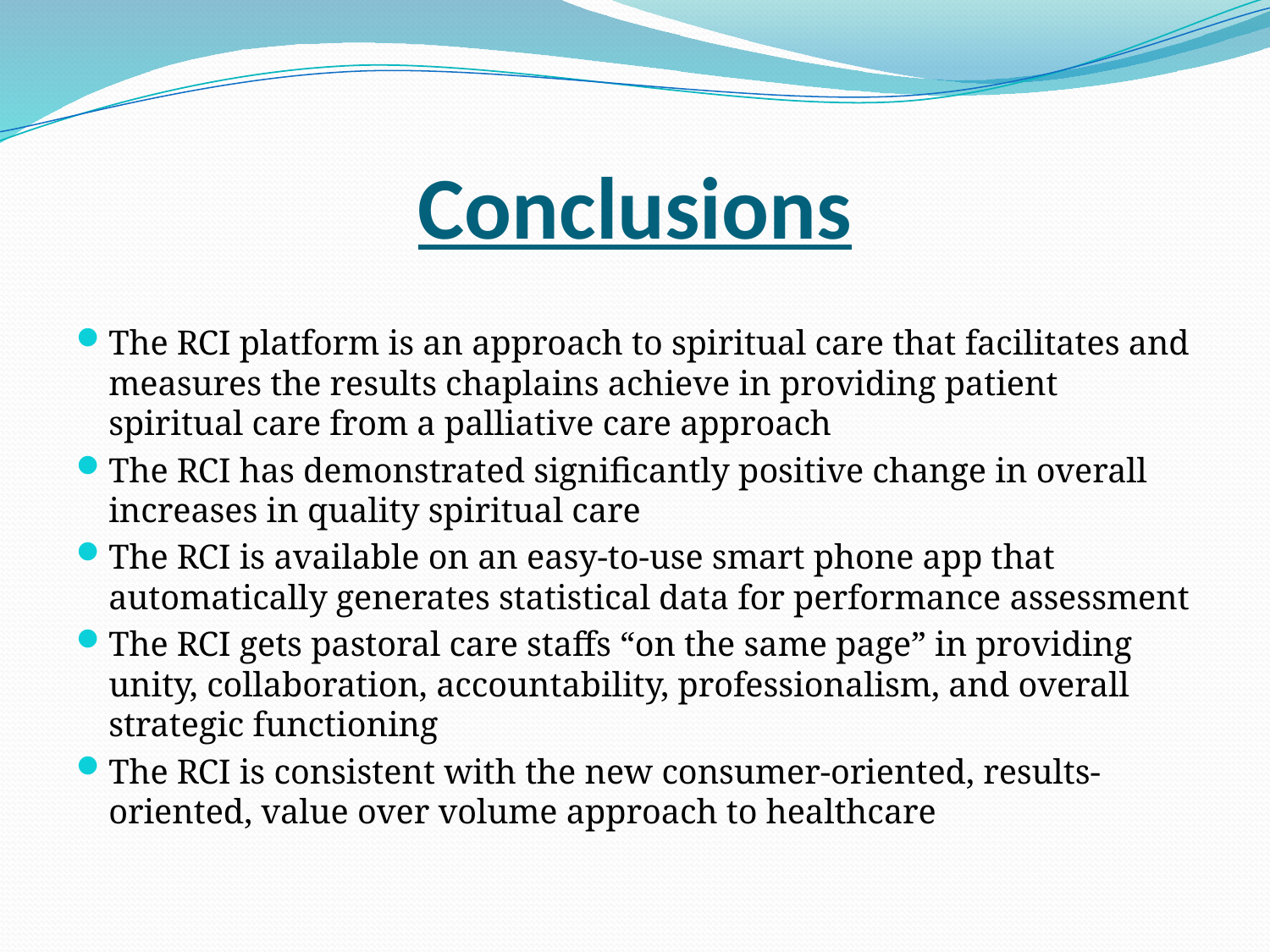

# Conclusions

The RCI platform is an approach to spiritual care that facilitates and measures the results chaplains achieve in providing patient spiritual care from a palliative care approach
The RCI has demonstrated significantly positive change in overall increases in quality spiritual care
The RCI is available on an easy-to-use smart phone app that automatically generates statistical data for performance assessment
The RCI gets pastoral care staffs “on the same page” in providing unity, collaboration, accountability, professionalism, and overall strategic functioning
The RCI is consistent with the new consumer-oriented, results-oriented, value over volume approach to healthcare